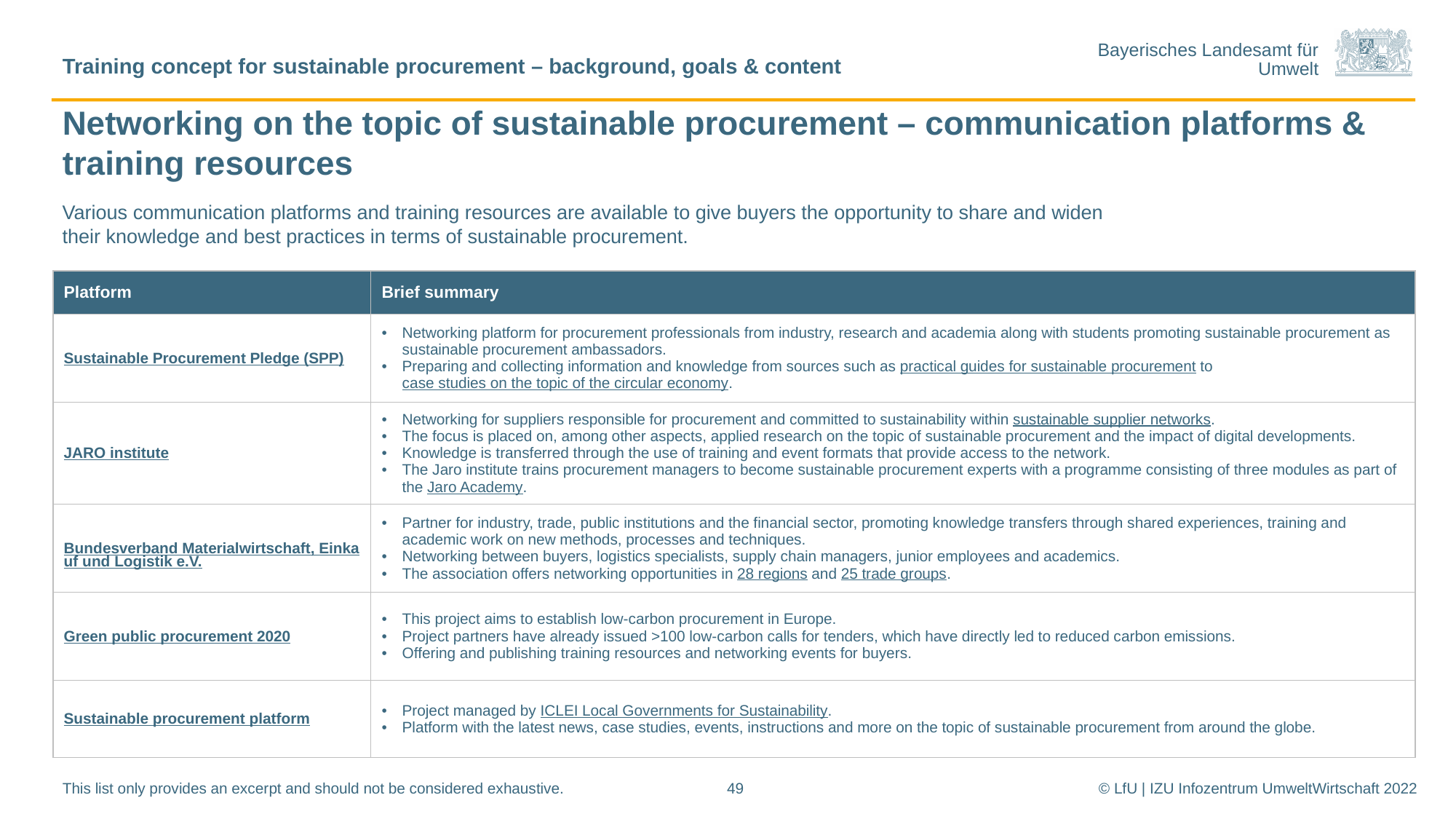

Training concept for sustainable procurement – background, goals & content
# Networking on the topic of sustainable procurement – communication platforms & training resources
Various communication platforms and training resources are available to give buyers the opportunity to share and widen their knowledge and best practices in terms of sustainable procurement.
| Platform | Brief summary |
| --- | --- |
| Sustainable Procurement Pledge (SPP) | Networking platform for procurement professionals from industry, research and academia along with students promoting sustainable procurement as sustainable procurement ambassadors. Preparing and collecting information and knowledge from sources such as practical guides for sustainable procurement to case studies on the topic of the circular economy. |
| JARO institute | Networking for suppliers responsible for procurement and committed to sustainability within sustainable supplier networks. The focus is placed on, among other aspects, applied research on the topic of sustainable procurement and the impact of digital developments. Knowledge is transferred through the use of training and event formats that provide access to the network. The Jaro institute trains procurement managers to become sustainable procurement experts with a programme consisting of three modules as part of the Jaro Academy. |
| Bundesverband Materialwirtschaft, Einkauf und Logistik e.V. | Partner for industry, trade, public institutions and the financial sector, promoting knowledge transfers through shared experiences, training and academic work on new methods, processes and techniques. Networking between buyers, logistics specialists, supply chain managers, junior employees and academics. The association offers networking opportunities in 28 regions and 25 trade groups. |
| Green public procurement 2020 | This project aims to establish low-carbon procurement in Europe. Project partners have already issued >100 low-carbon calls for tenders, which have directly led to reduced carbon emissions. Offering and publishing training resources and networking events for buyers. |
| Sustainable procurement platform | Project managed by ICLEI Local Governments for Sustainability. Platform with the latest news, case studies, events, instructions and more on the topic of sustainable procurement from around the globe. |
This list only provides an excerpt and should not be considered exhaustive.
49
© LfU | IZU Infozentrum UmweltWirtschaft 2022